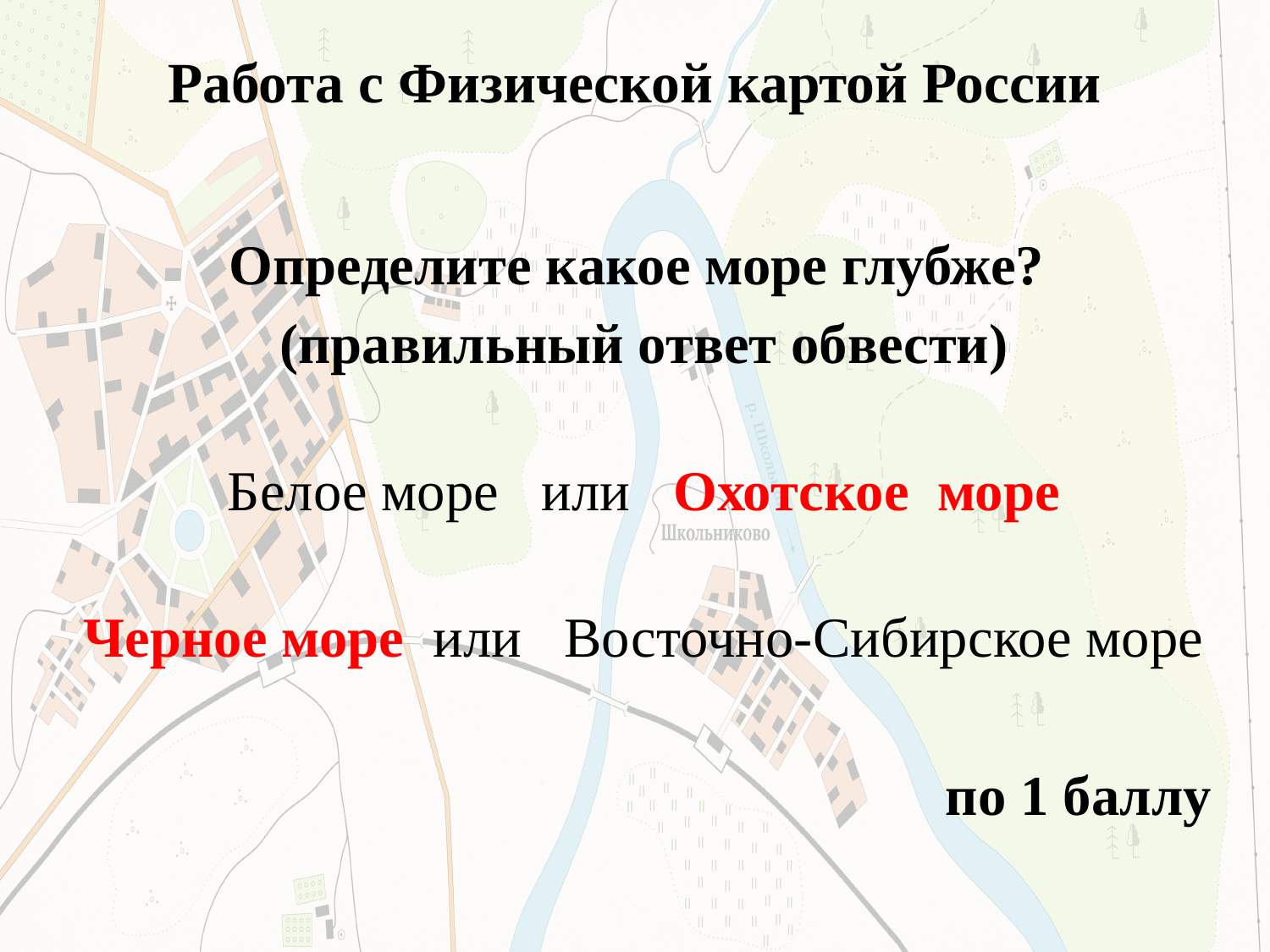

# Работа с Физической картой России
Определите какое море глубже?
(правильный ответ обвести)
Белое море   или   Охотское  море
Черное море  или   Восточно-Сибирское море

 по 1 баллу